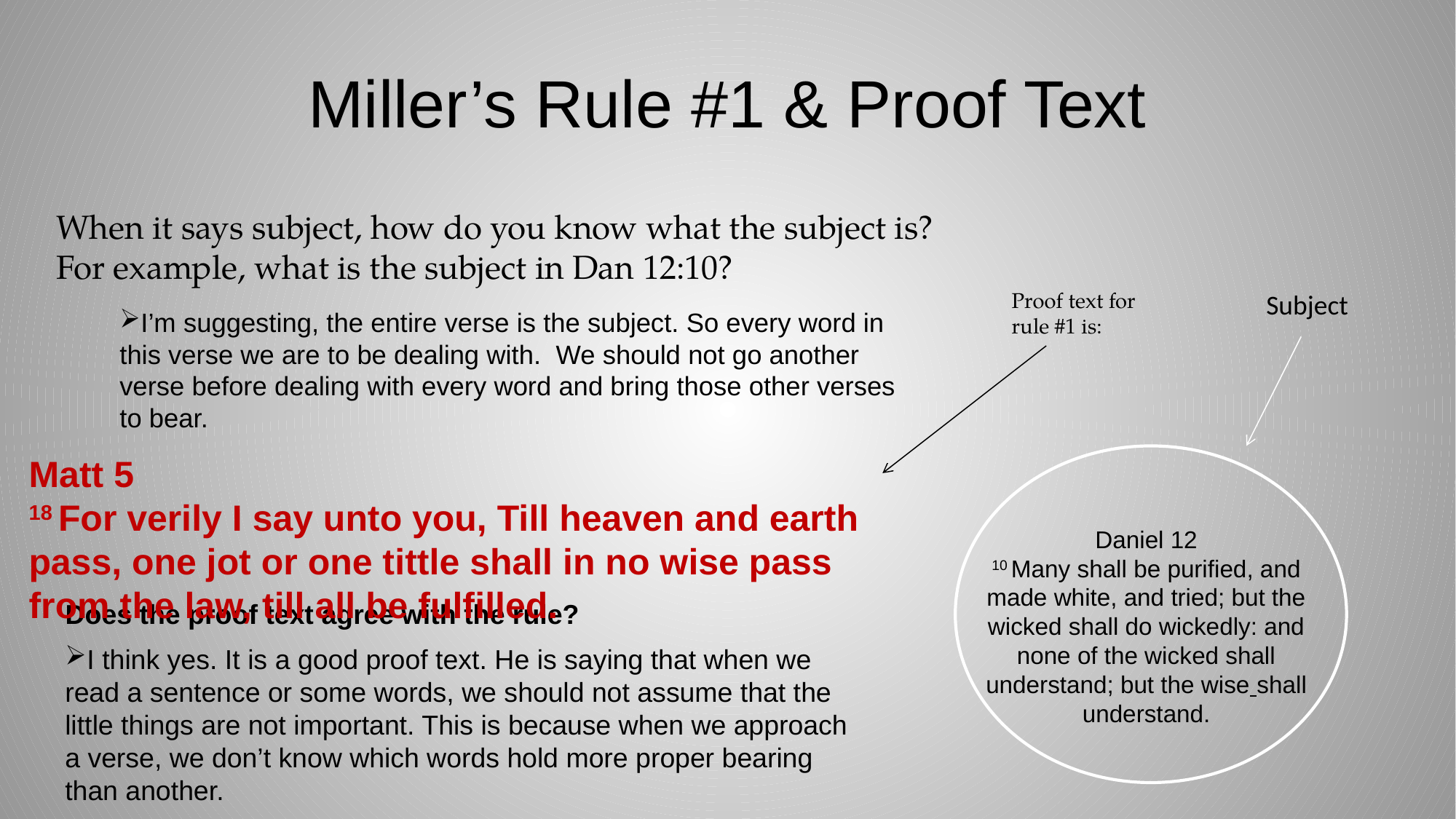

# Miller’s Rule #1 & Proof Text
When it says subject, how do you know what the subject is?  For example, what is the subject in Dan 12:10?
Proof text for rule #1 is:
Subject
I’m suggesting, the entire verse is the subject. So every word in this verse we are to be dealing with.  We should not go another verse before dealing with every word and bring those other verses to bear.
Matt 5
18 For verily I say unto you, Till heaven and earth pass, one jot or one tittle shall in no wise pass from the law, till all be fulfilled.

Daniel 12
10 Many shall be purified, and made white, and tried; but the wicked shall do wickedly: and none of the wicked shall understand; but the wise shall understand.
Does the proof text agree with the rule?
I think yes. It is a good proof text. He is saying that when we read a sentence or some words, we should not assume that the little things are not important. This is because when we approach a verse, we don’t know which words hold more proper bearing than another.